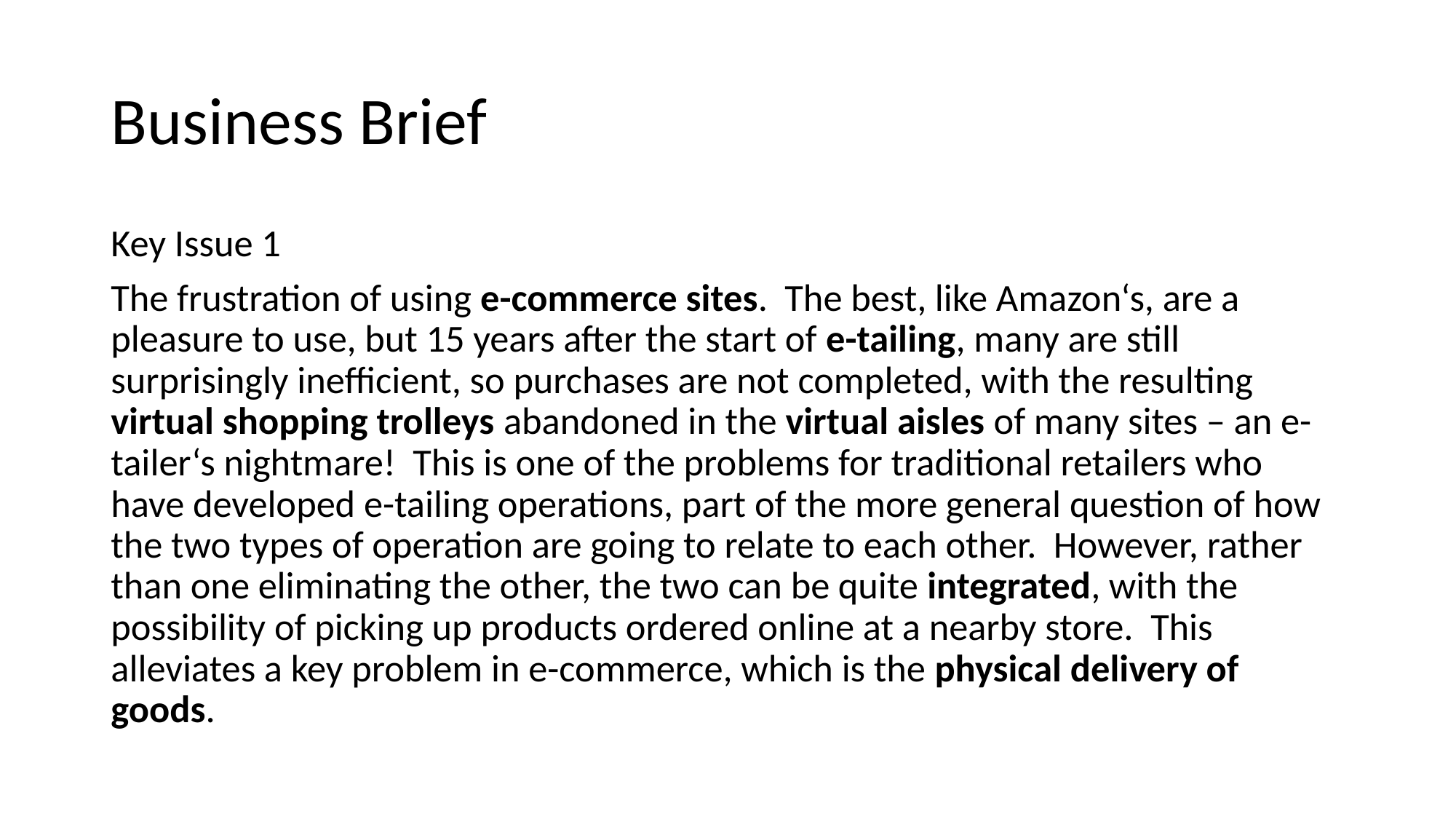

# Business Brief
Key Issue 1
The frustration of using e-commerce sites.  The best, like Amazon‘s, are a pleasure to use, but 15 years after the start of e-tailing, many are still surprisingly inefficient, so purchases are not completed, with the resulting virtual shopping trolleys abandoned in the virtual aisles of many sites – an e-tailer‘s nightmare!  This is one of the problems for traditional retailers who have developed e-tailing operations, part of the more general question of how the two types of operation are going to relate to each other.  However, rather than one eliminating the other, the two can be quite integrated, with the possibility of picking up products ordered online at a nearby store.  This alleviates a key problem in e-commerce, which is the physical delivery of goods.